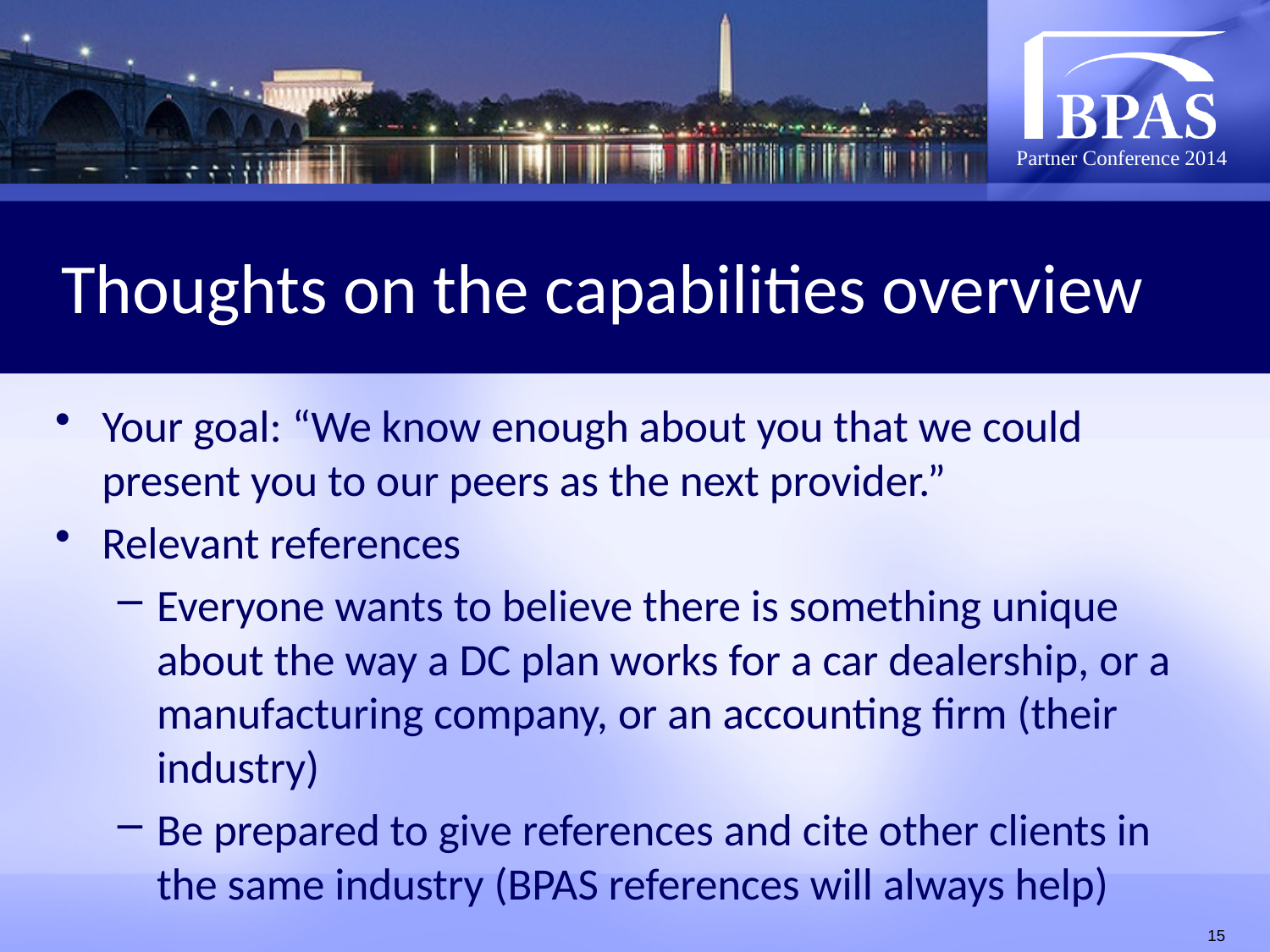

# Thoughts on the capabilities overview
Your goal: “We know enough about you that we could present you to our peers as the next provider.”
Relevant references
Everyone wants to believe there is something unique about the way a DC plan works for a car dealership, or a manufacturing company, or an accounting firm (their industry)
Be prepared to give references and cite other clients in the same industry (BPAS references will always help)

15